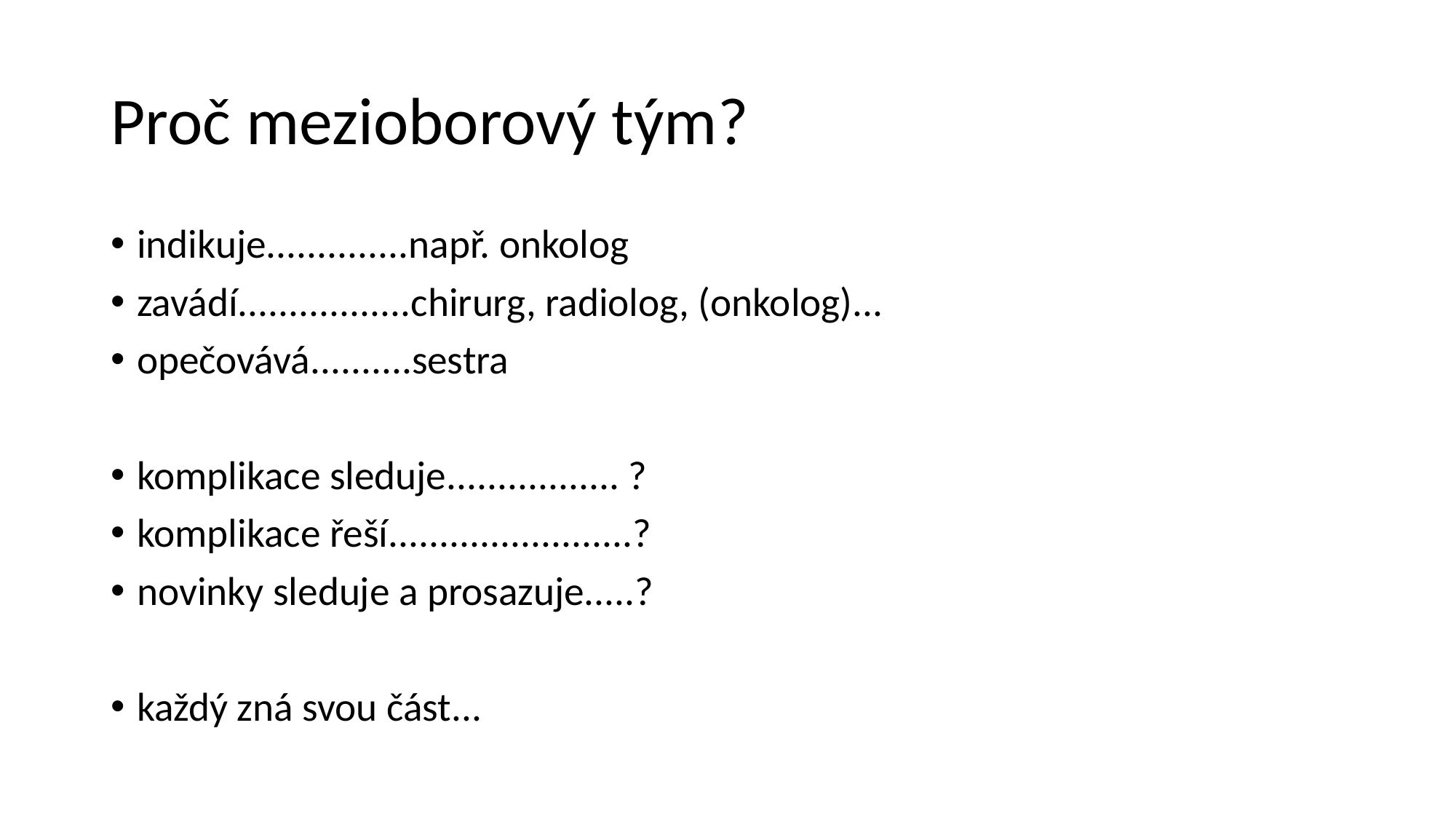

# Proč mezioborový tým?
indikuje..............např. onkolog
zavádí.................chirurg, radiolog, (onkolog)...
opečovává..........sestra

komplikace sleduje................. ?
komplikace řeší........................?
novinky sleduje a prosazuje.....?

každý zná svou část...